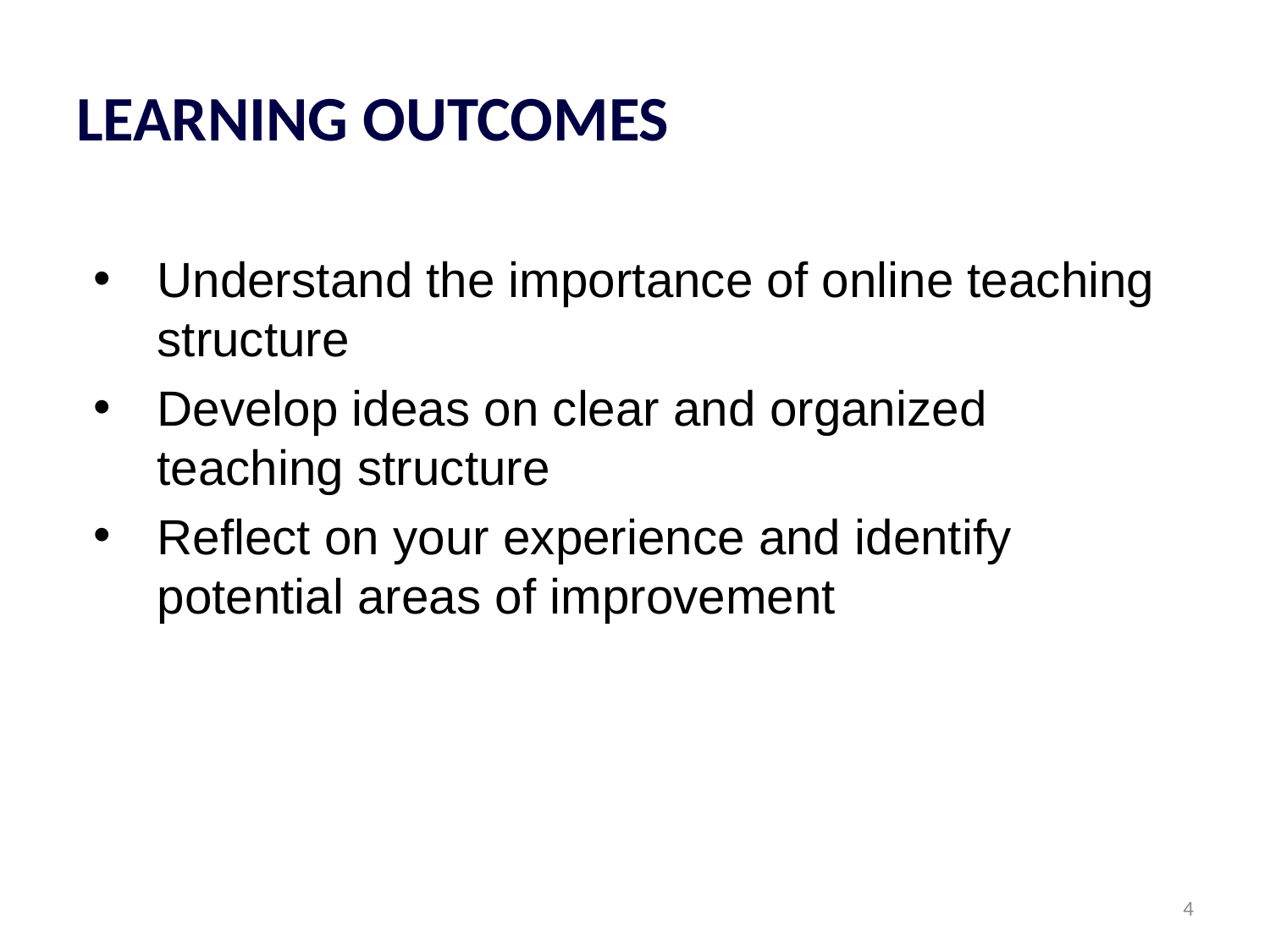

# Learning outcomes
Understand the importance of online teaching structure
Develop ideas on clear and organized teaching structure
Reflect on your experience and identify potential areas of improvement
4